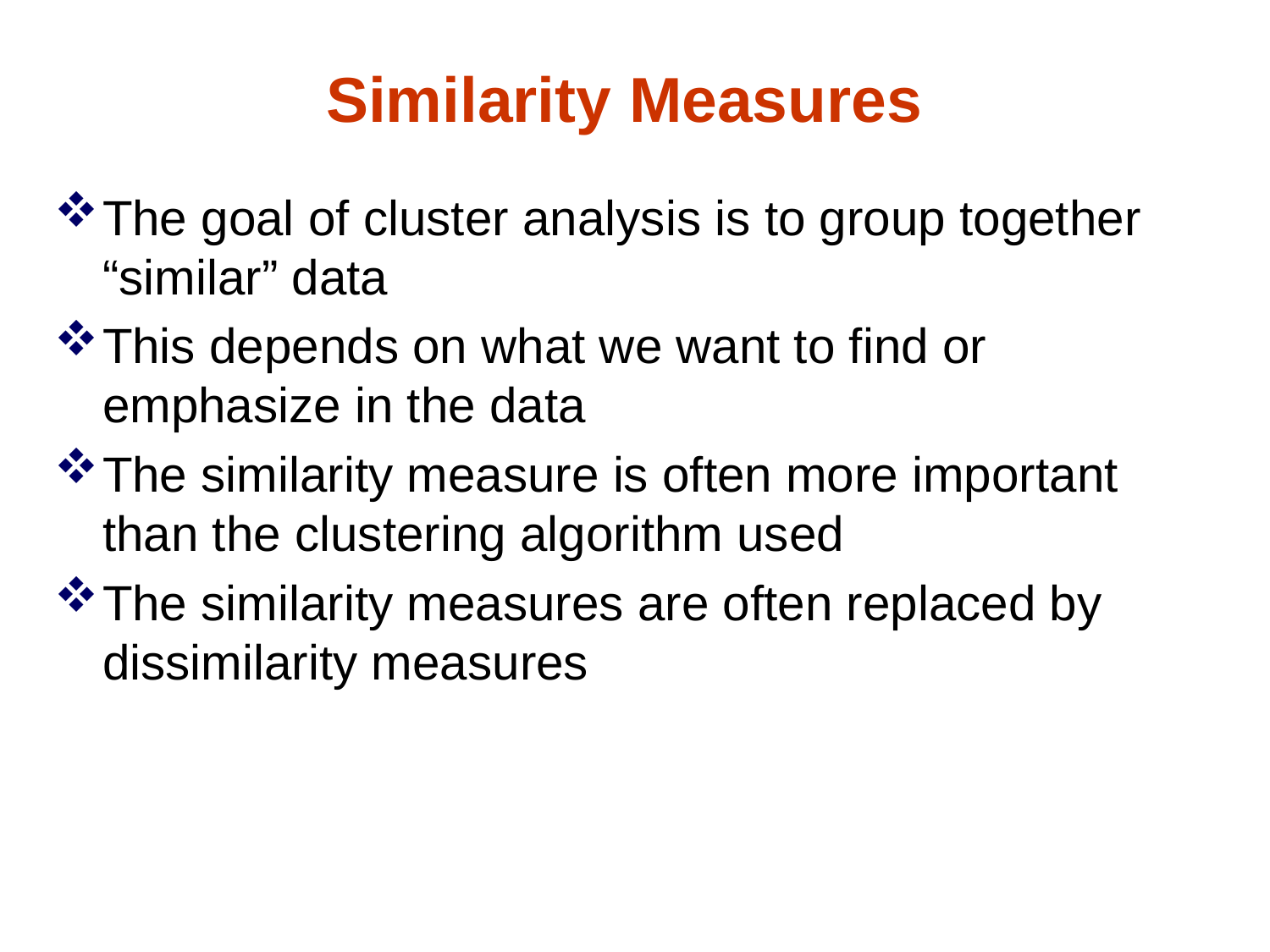

Similarity Measures
The goal of cluster analysis is to group together “similar” data
This depends on what we want to find or      emphasize in the data
The similarity measure is often more important than the clustering algorithm used
The similarity measures are often replaced by dissimilarity measures